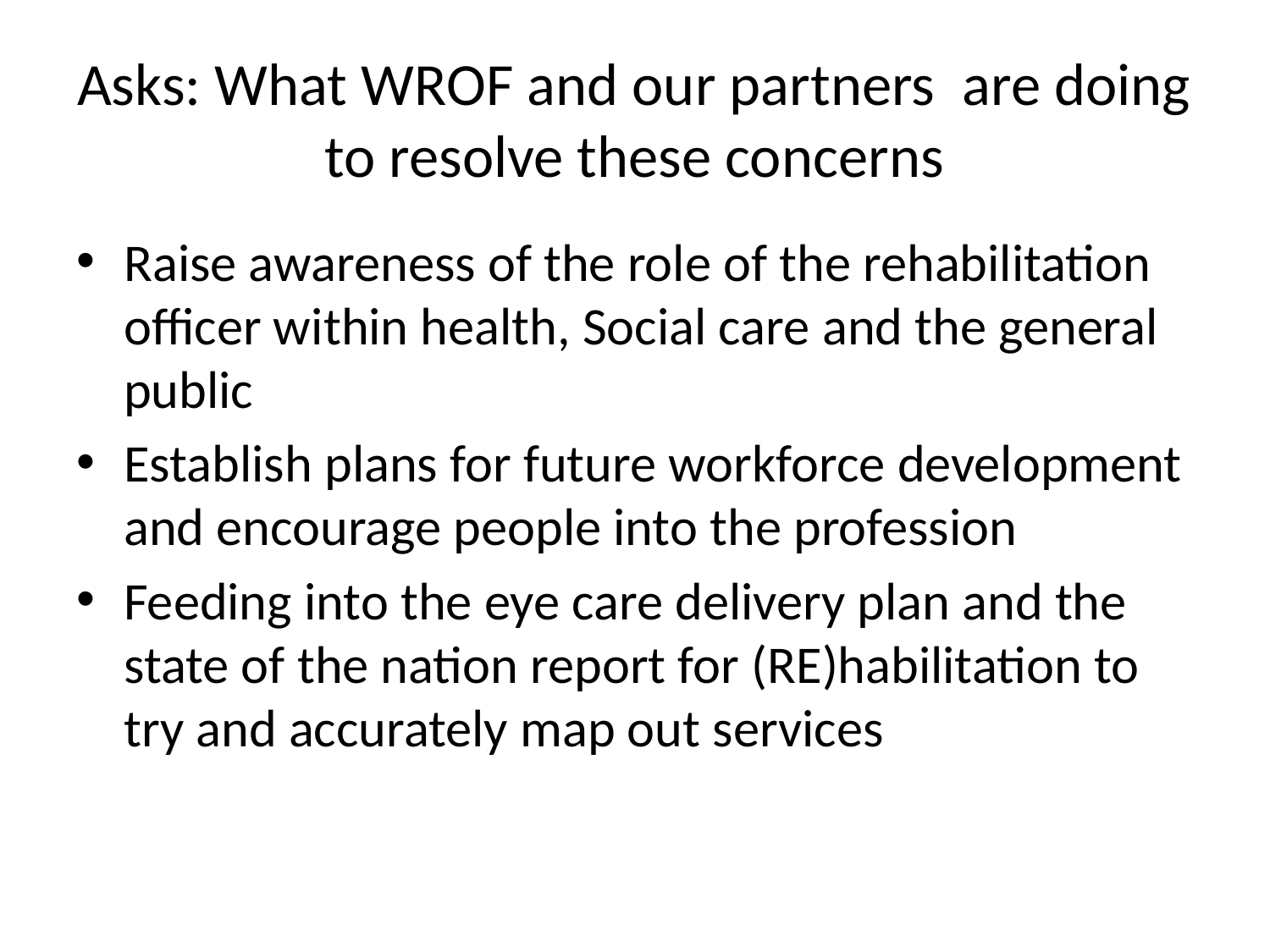

# Asks: What WROF and our partners  are doing to resolve these concerns
Raise awareness of the role of the rehabilitation officer within health, Social care and the general public
Establish plans for future workforce development and encourage people into the profession
Feeding into the eye care delivery plan and the state of the nation report for (RE)habilitation to try and accurately map out services